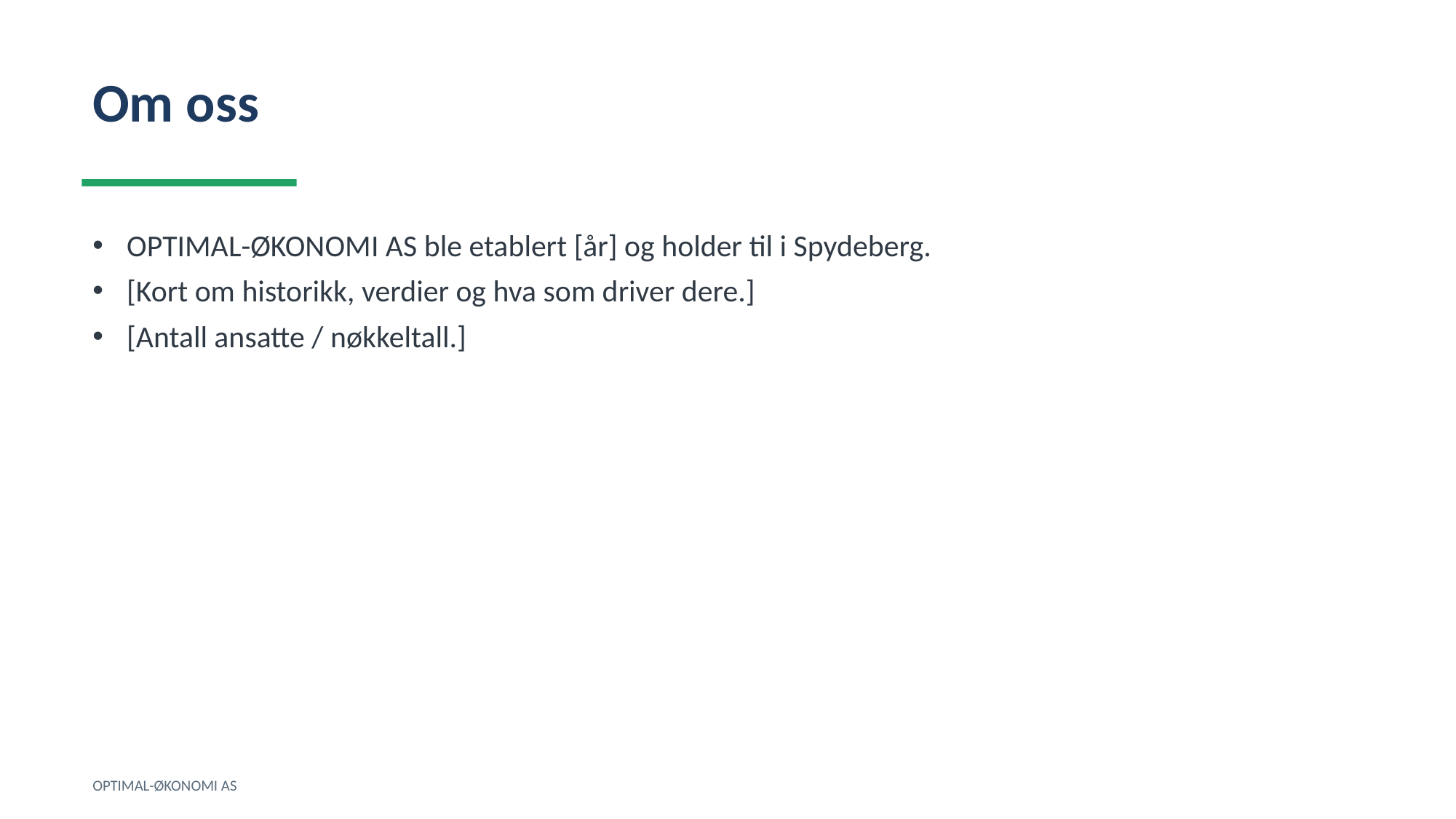

Om oss

OPTIMAL-ØKONOMI AS ble etablert [år] og holder til i Spydeberg.
[Kort om historikk, verdier og hva som driver dere.]
[Antall ansatte / nøkkeltall.]
OPTIMAL-ØKONOMI AS